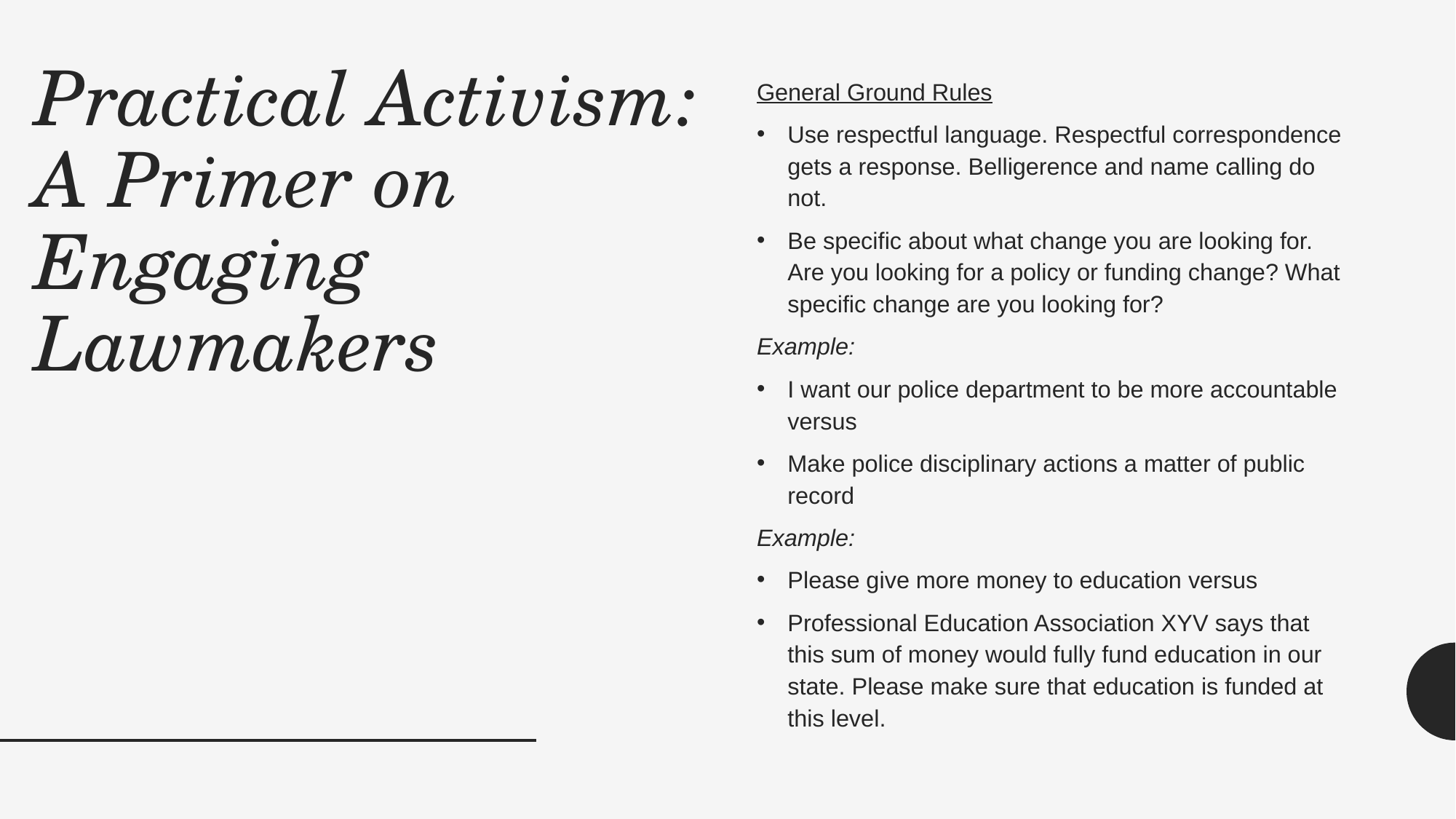

# Practical Activism: A Primer on Engaging Lawmakers
General Ground Rules
Use respectful language. Respectful correspondence gets a response. Belligerence and name calling do not.
Be specific about what change you are looking for. Are you looking for a policy or funding change? What specific change are you looking for?
Example:
I want our police department to be more accountable versus
Make police disciplinary actions a matter of public record
Example:
Please give more money to education versus
Professional Education Association XYV says that this sum of money would fully fund education in our state. Please make sure that education is funded at this level.